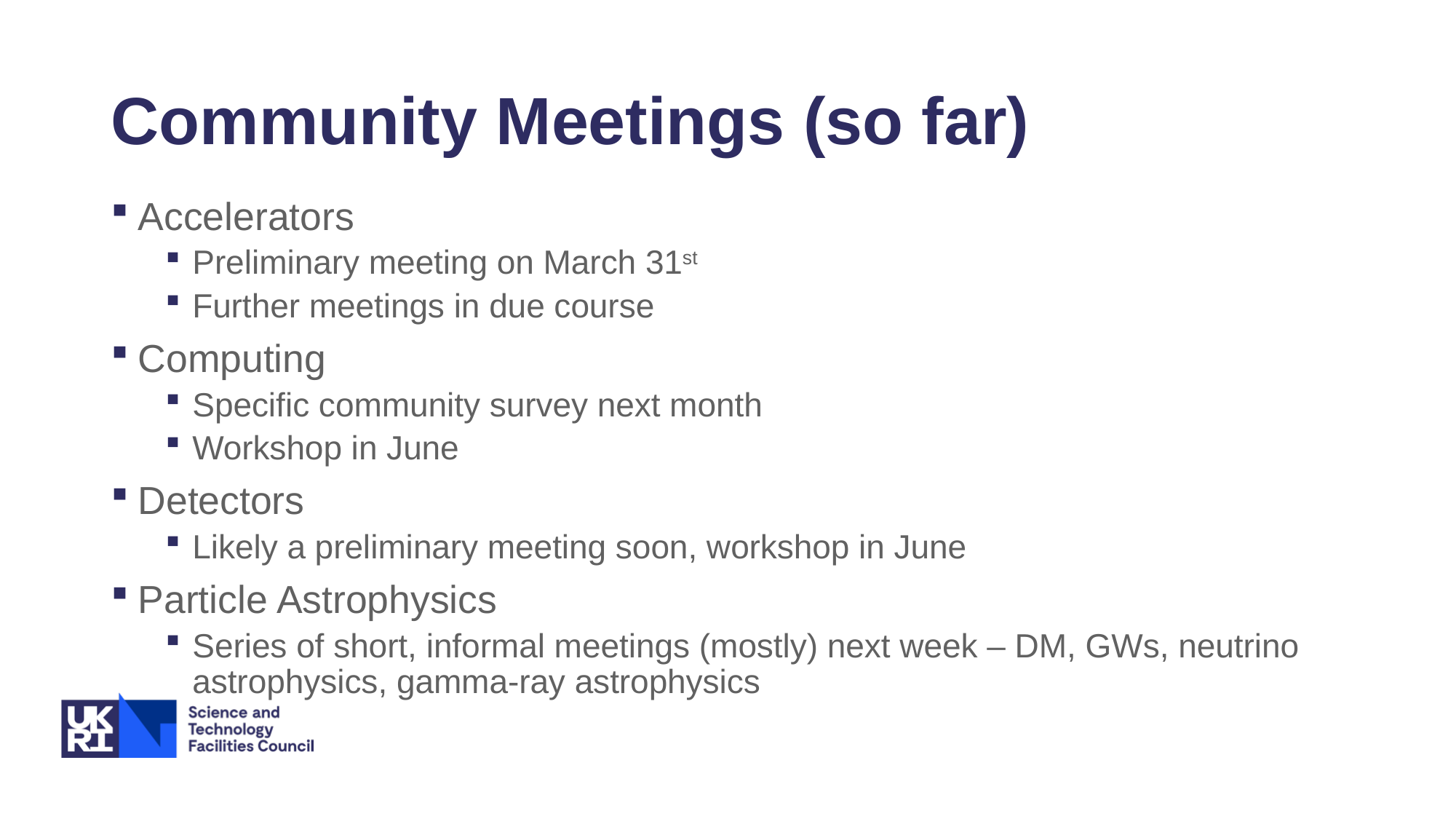

# Community Meetings (so far)
Accelerators
Preliminary meeting on March 31st
Further meetings in due course
Computing
Specific community survey next month
Workshop in June
Detectors
Likely a preliminary meeting soon, workshop in June
Particle Astrophysics
Series of short, informal meetings (mostly) next week – DM, GWs, neutrino astrophysics, gamma-ray astrophysics